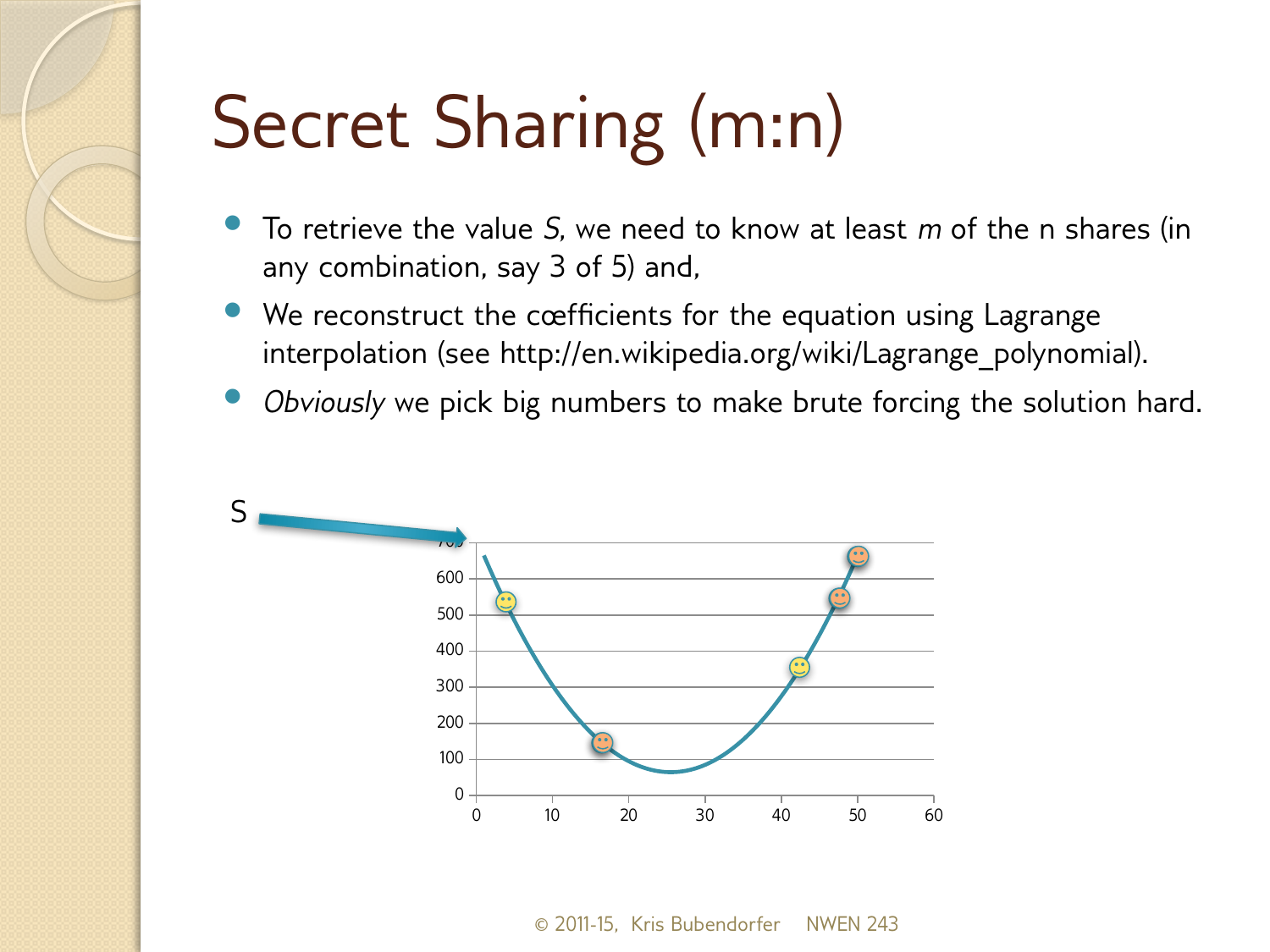

# Secret Sharing (m:n)
To retrieve the value S, we need to know at least m of the n shares (in any combination, say 3 of 5) and,
We reconstruct the coefﬁcients for the equation using Lagrange interpolation (see http://en.wikipedia.org/wiki/Lagrange_polynomial).
Obviously we pick big numbers to make brute forcing the solution hard.
S

### Chart

| Category |  |
|---|---|

© 2011-15,  Kris Bubendorfer
NWEN 243